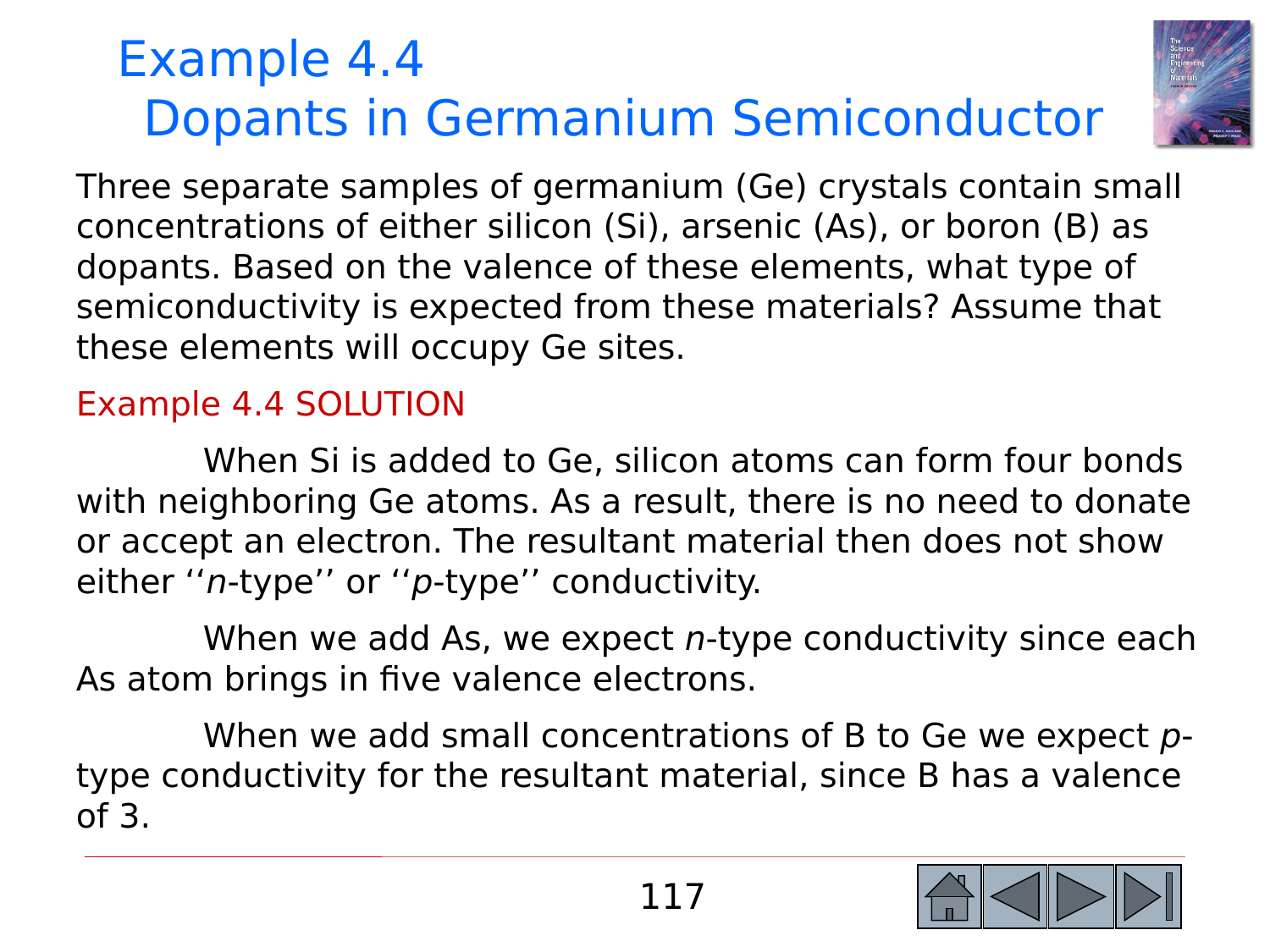

Example 4.4                                              Dopants in Germanium Semiconductor
Three separate samples of germanium (Ge) crystals contain small concentrations of either silicon (Si), arsenic (As), or boron (B) as dopants. Based on the valence of these elements, what type of semiconductivity is expected from these materials? Assume that these elements will occupy Ge sites.
Example 4.4 SOLUTION
	When Si is added to Ge, silicon atoms can form four bonds with neighboring Ge atoms. As a result, there is no need to donate or accept an electron. The resultant material then does not show either ‘‘n-type’’ or ‘‘p-type’’ conductivity.
	When we add As, we expect n-type conductivity since each As atom brings in five valence electrons.
	When we add small concentrations of B to Ge we expect p-type conductivity for the resultant material, since B has a valence of 3.